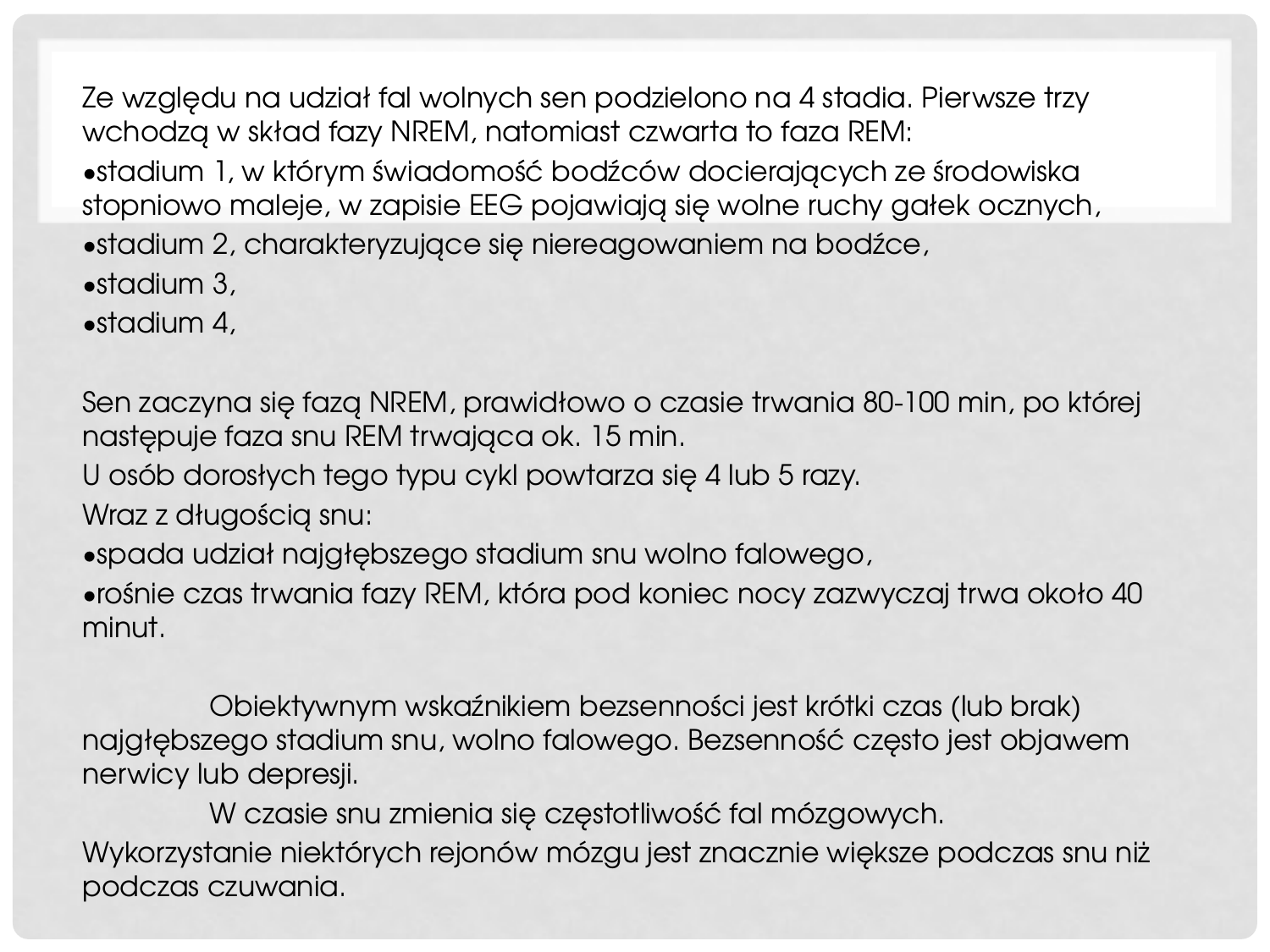

Ze względu na udział fal wolnych sen podzielono na 4 stadia. Pierwsze trzy wchodzą w skład fazy NREM, natomiast czwarta to faza REM:
•stadium 1, w którym świadomość bodźców docierających ze środowiska stopniowo maleje, w zapisie EEG pojawiają się wolne ruchy gałek ocznych,
•stadium 2, charakteryzujące się niereagowaniem na bodźce,
•stadium 3,
•stadium 4,

Sen zaczyna się fazą NREM, prawidłowo o czasie trwania 80-100 min, po której następuje faza snu REM trwająca ok. 15 min.
U osób dorosłych tego typu cykl powtarza się 4 lub 5 razy.
Wraz z długością snu:
•spada udział najgłębszego stadium snu wolno falowego,
•rośnie czas trwania fazy REM, która pod koniec nocy zazwyczaj trwa około 40 minut.

	Obiektywnym wskaźnikiem bezsenności jest krótki czas (lub brak) najgłębszego stadium snu, wolno falowego. Bezsenność często jest objawem nerwicy lub depresji.
	W czasie snu zmienia się częstotliwość fal mózgowych.
Wykorzystanie niektórych rejonów mózgu jest znacznie większe podczas snu niż podczas czuwania.